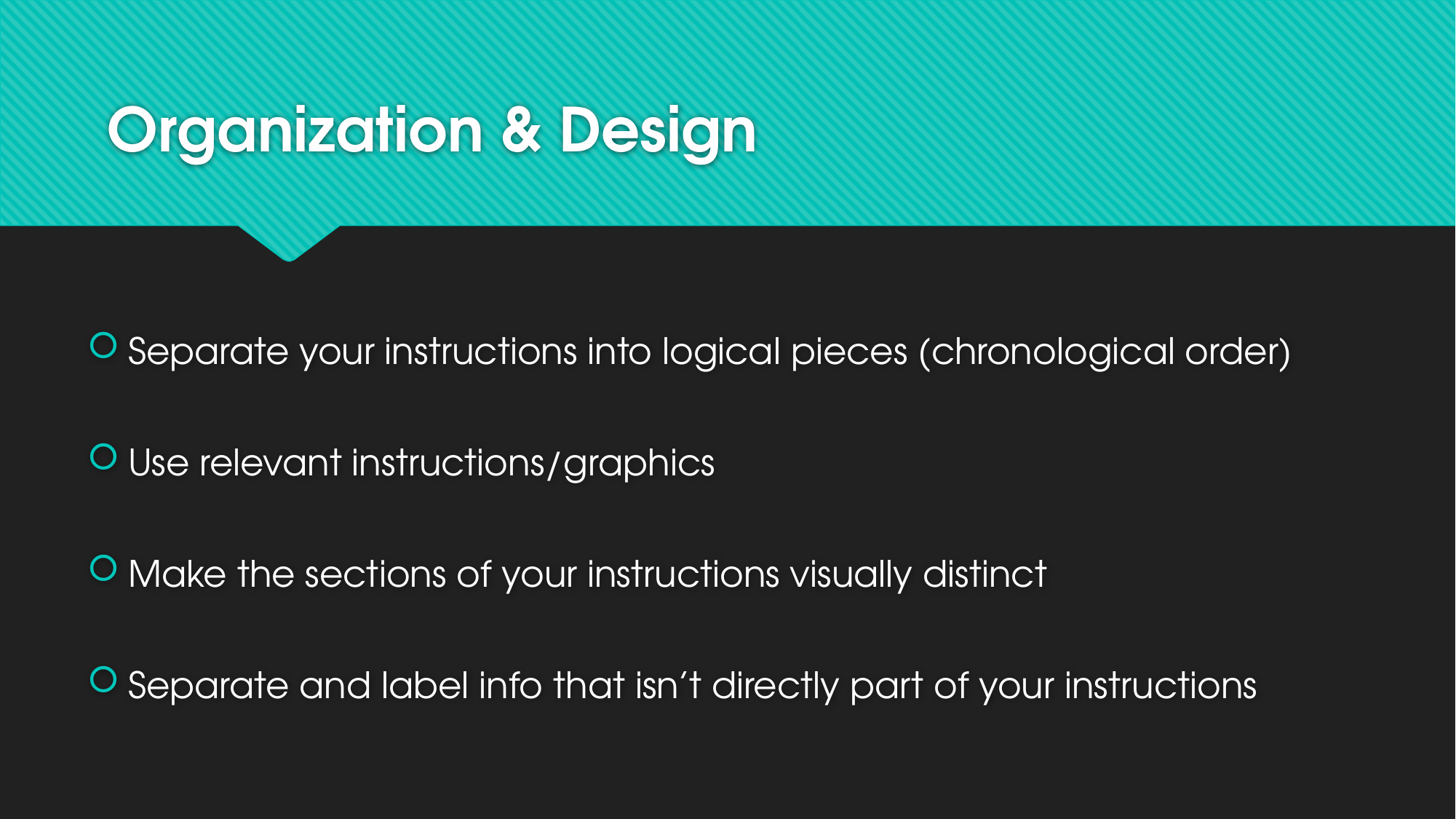

# Organization & Design
Separate your instructions into logical pieces (chronological order)

Use relevant instructions/graphics

Make the sections of your instructions visually distinct

Separate and label info that isn’t directly part of your instructions